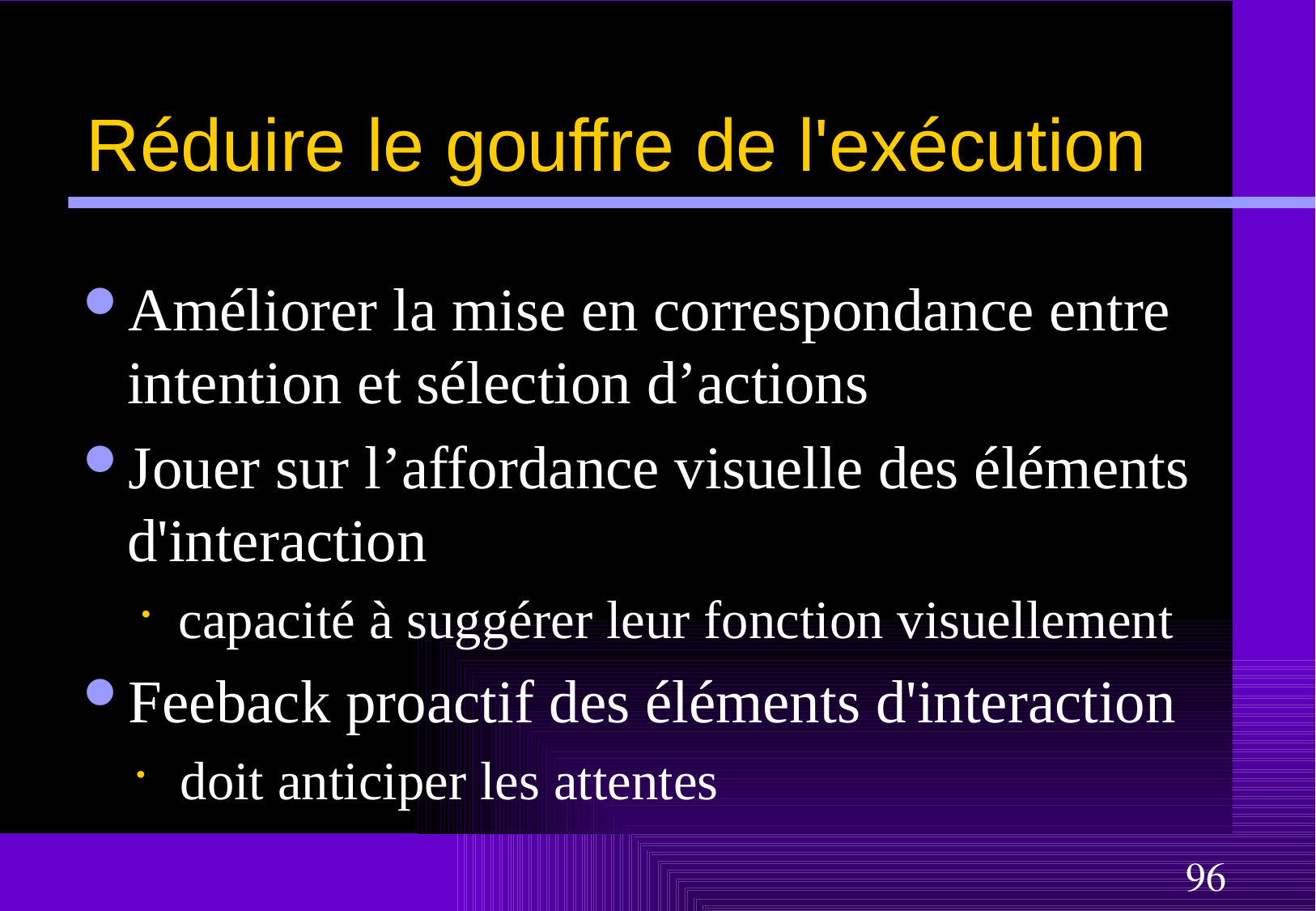

# Réduire le gouffre de l'exécution
Améliorer la mise en correspondance entre intention et sélection d’actions
Jouer sur l’affordance visuelle des éléments d'interaction
capacité à suggérer leur fonction visuellement
Feeback proactif des éléments d'interaction
doit anticiper les attentes
96